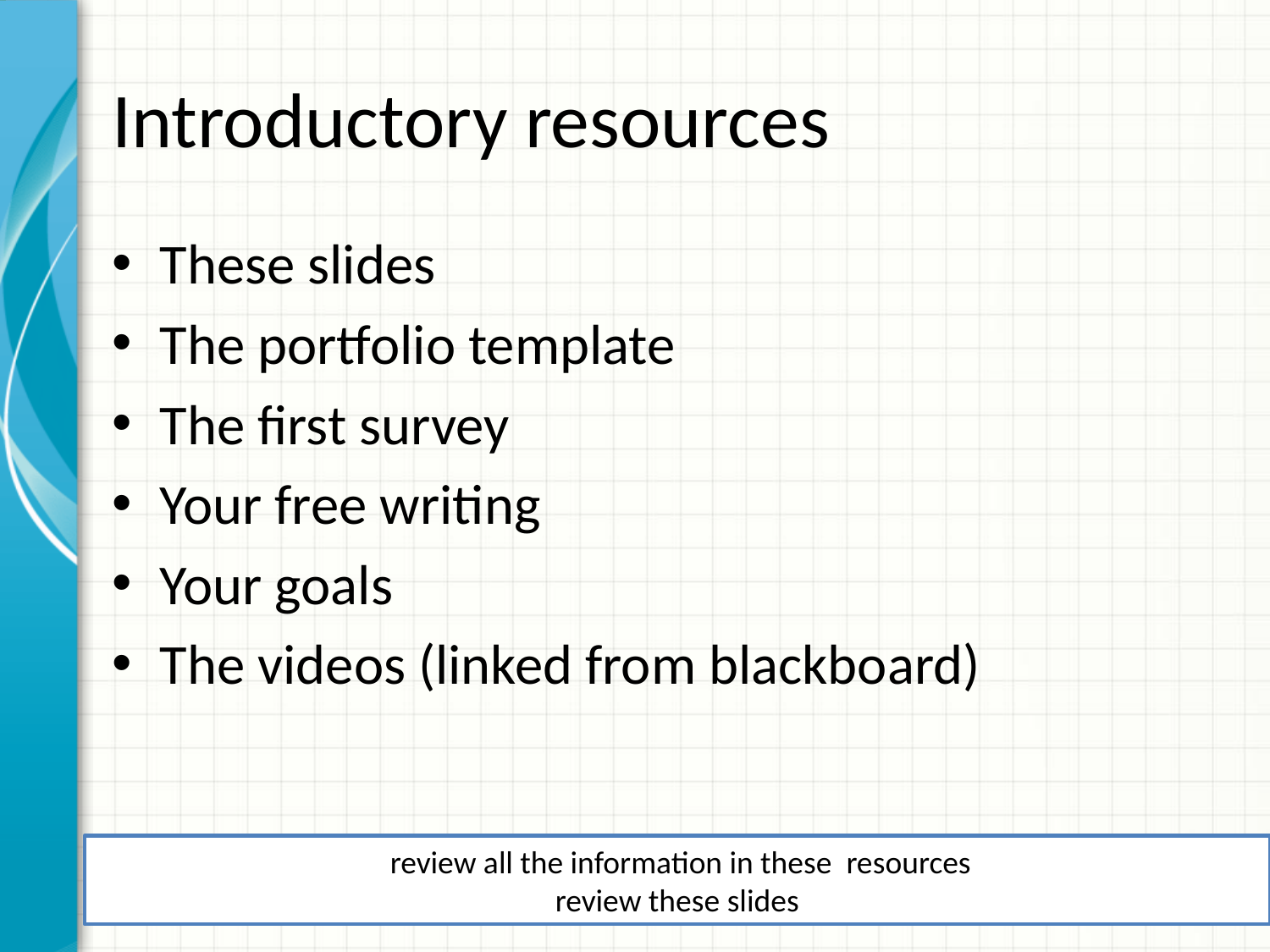

# Introductory resources
These slides
The portfolio template
The first survey
Your free writing
Your goals
The videos (linked from blackboard)
 review all the information in these  resources
review these slides